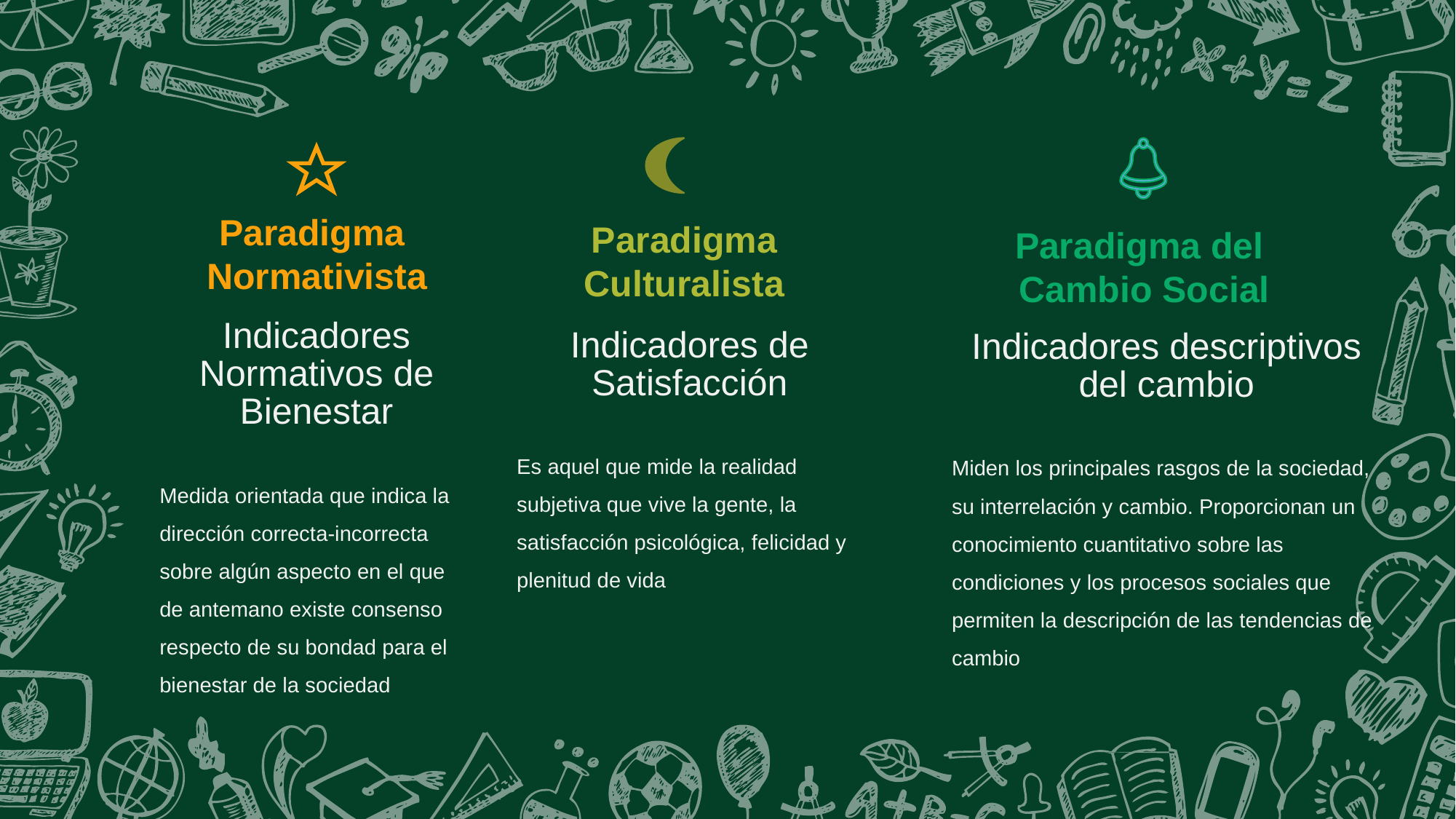

Paradigma
 Normativista
Paradigma
Culturalista
Paradigma del
 Cambio Social
Indicadores Normativos de Bienestar

Medida orientada que indica la dirección correcta-incorrecta sobre algún aspecto en el que de antemano existe consenso respecto de su bondad para el bienestar de la sociedad
Indicadores de Satisfacción

Es aquel que mide la realidad subjetiva que vive la gente, la satisfacción psicológica, felicidad y plenitud de vida

Indicadores descriptivos del cambio

Miden los principales rasgos de la sociedad, su interrelación y cambio. Proporcionan un conocimiento cuantitativo sobre las condiciones y los procesos sociales que permiten la descripción de las tendencias de cambio